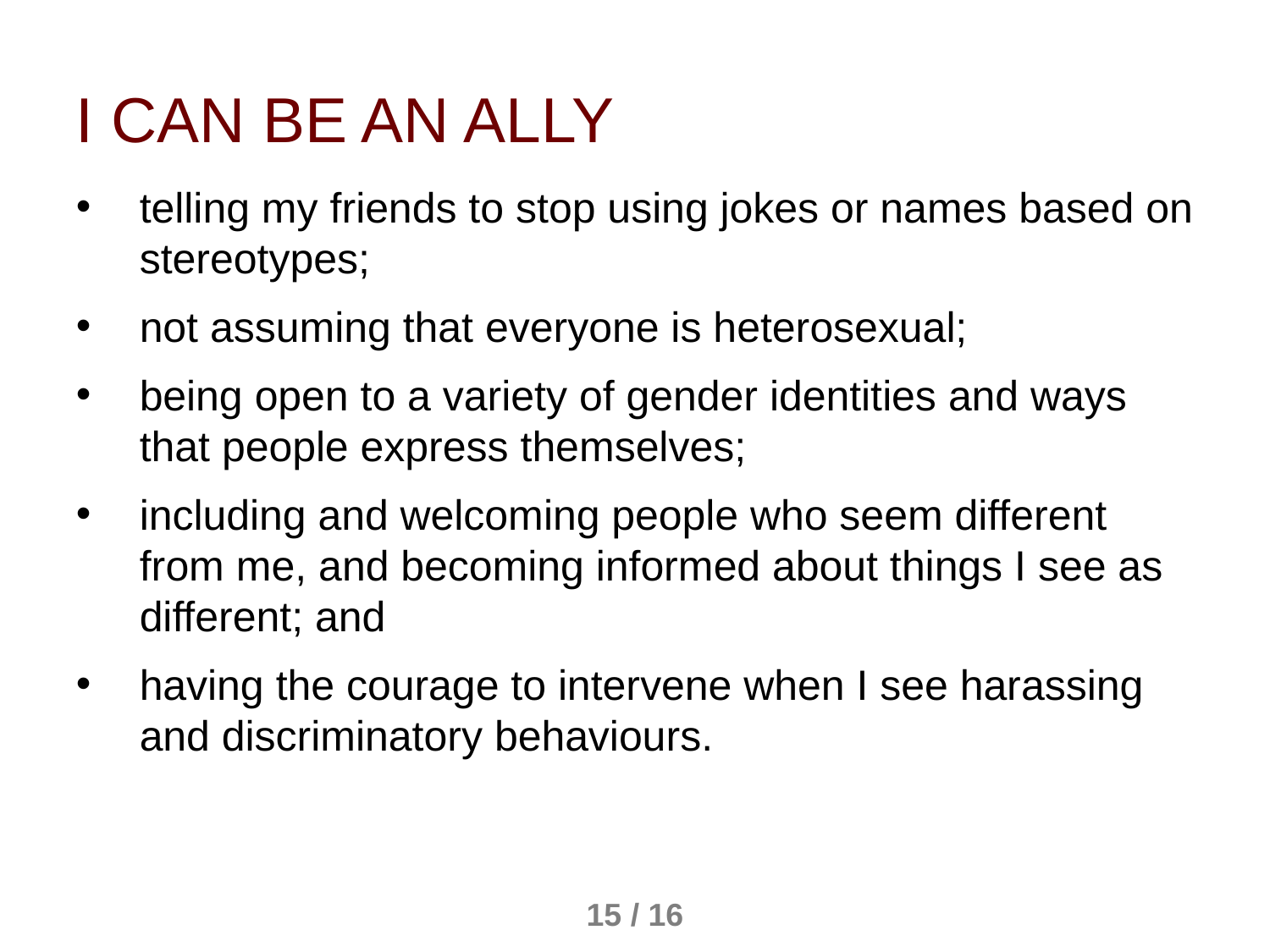

I can be an ally
telling my friends to stop using jokes or names based on stereotypes;
not assuming that everyone is heterosexual;
being open to a variety of gender identities and ways that people express themselves;
including and welcoming people who seem different from me, and becoming informed about things I see as different; and
having the courage to intervene when I see harassing and discriminatory behaviours.
15 / 16